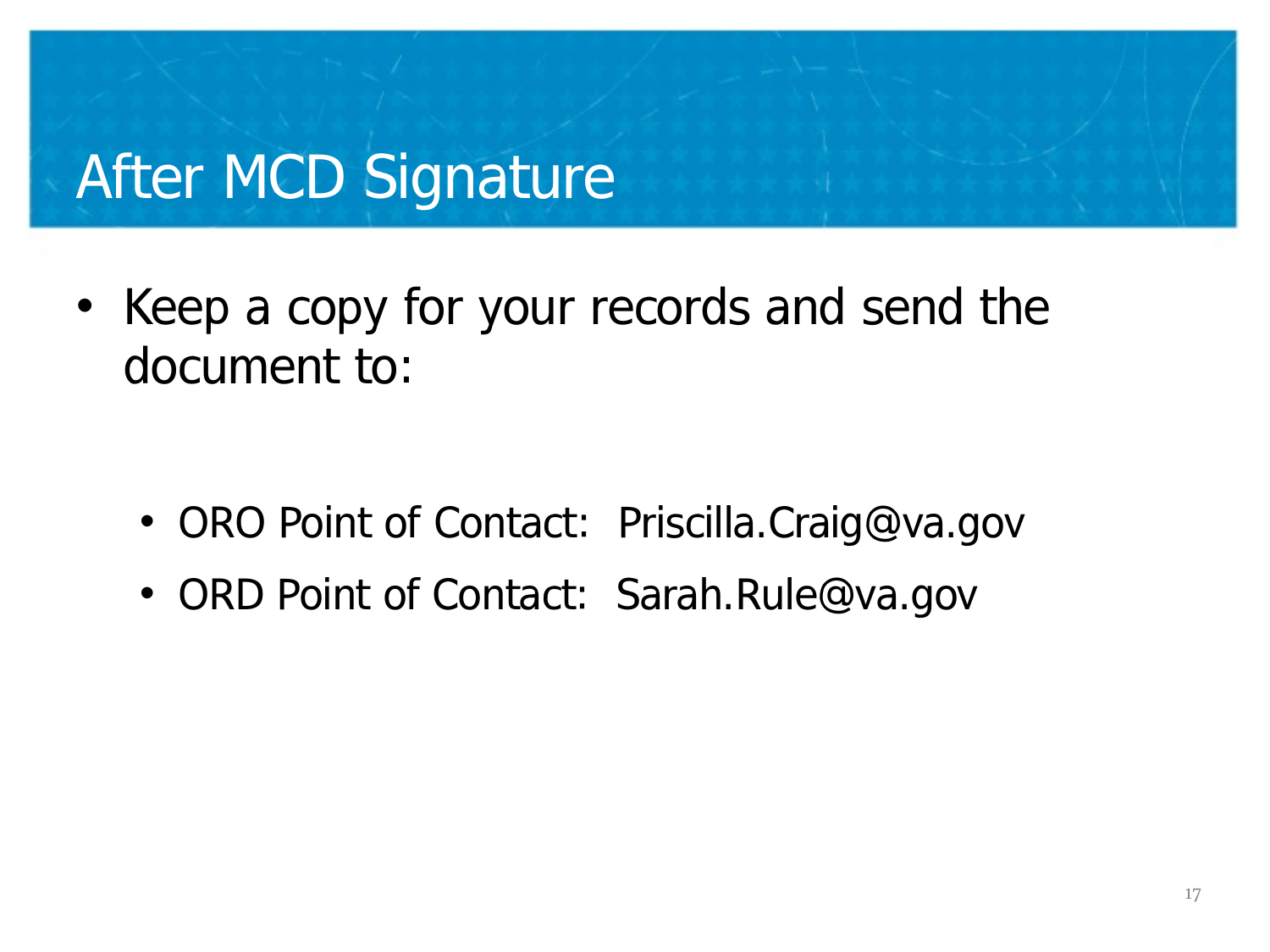

# After MCD Signature
Keep a copy for your records and send the document to:

ORO Point of Contact:  Priscilla.Craig@va.gov
ORD Point of Contact:  Sarah.Rule@va.gov